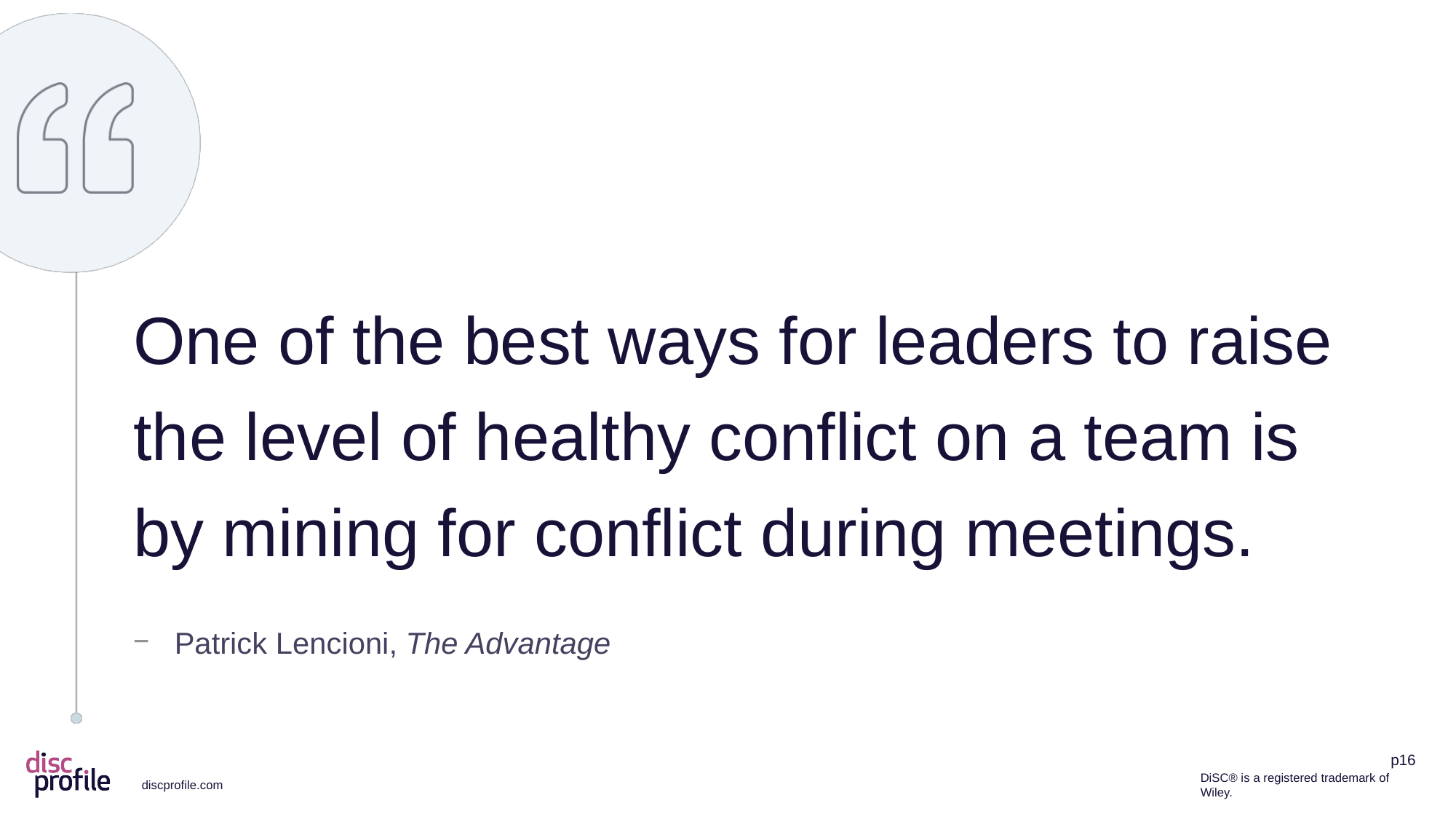

One of the best ways for leaders to raise the level of healthy conflict on a team is by mining for conflict during meetings.
Patrick Lencioni, The Advantage